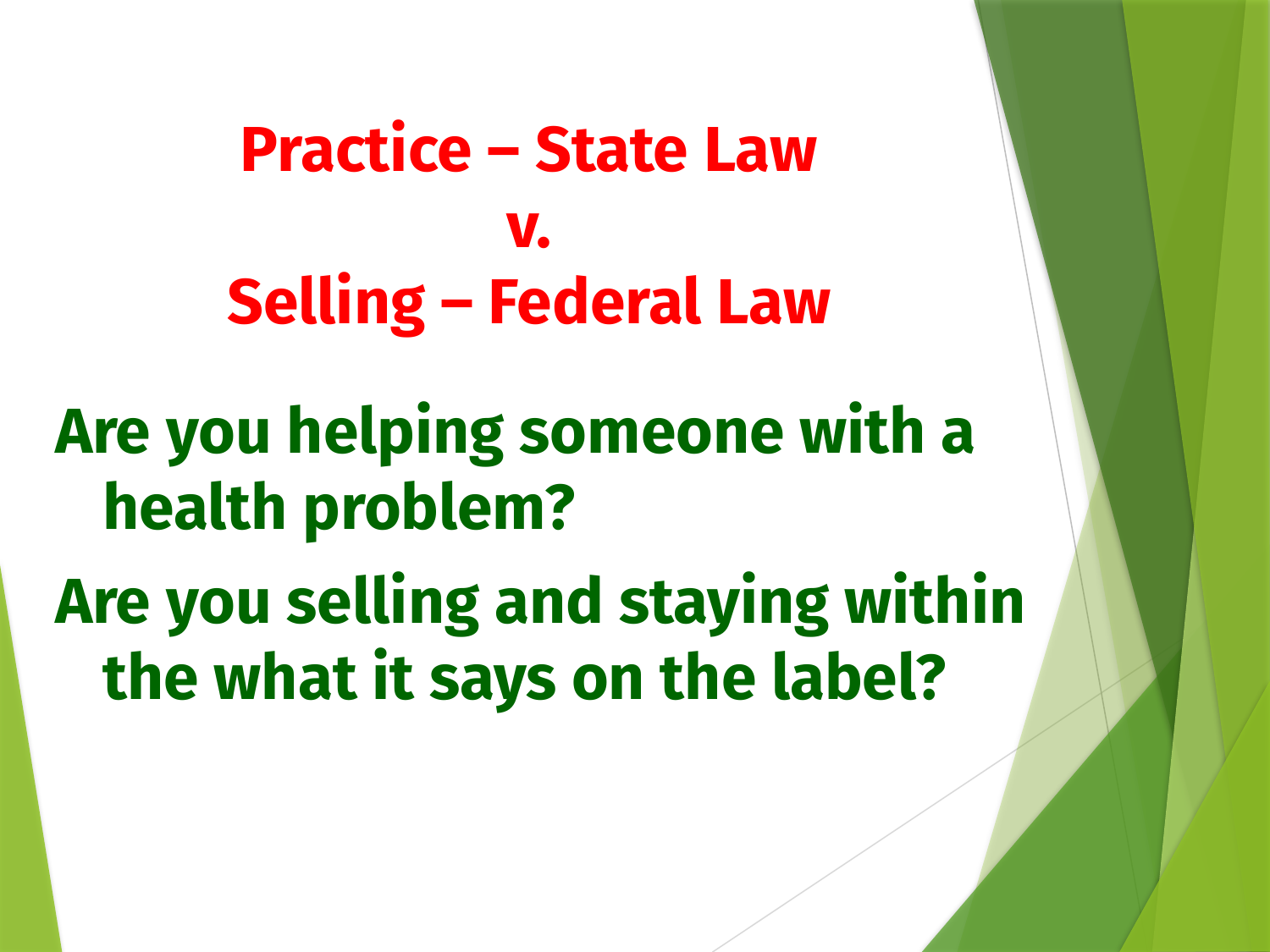

# Practice – State Law v. Selling – Federal Law

Are you helping someone with a health problem?
Are you selling and staying within the what it says on the label?